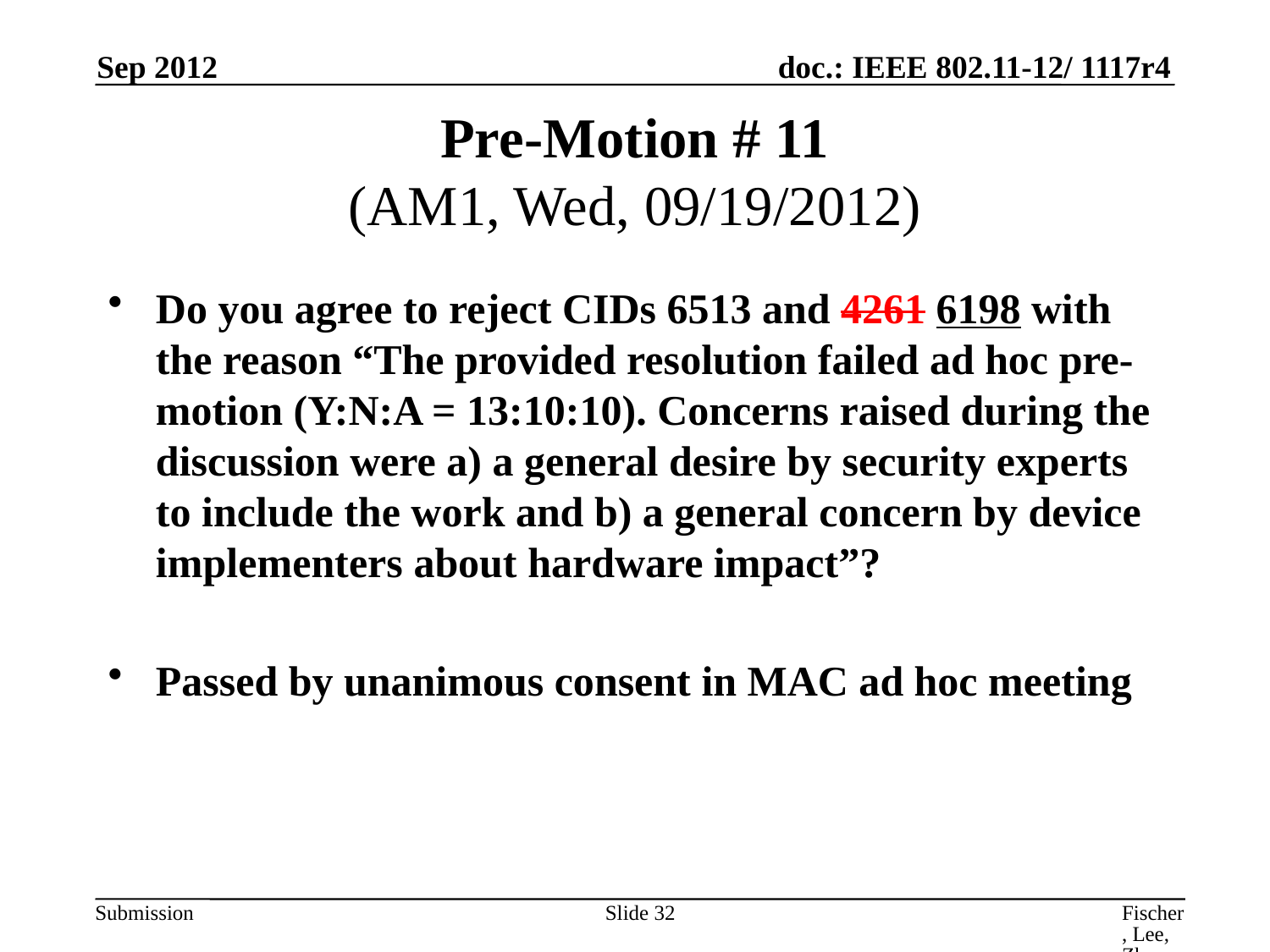

Sep 2012
# Pre-Motion # 11 (AM1, Wed, 09/19/2012)
Do you agree to reject CIDs 6513 and 4261 6198 with the reason “The provided resolution failed ad hoc pre-motion (Y:N:A = 13:10:10). Concerns raised during the discussion were a) a general desire by security experts to include the work and b) a general concern by device implementers about hardware impact”?

Passed by unanimous consent in MAC ad hoc meeting

Slide 32
Fischer, Lee, Zhu